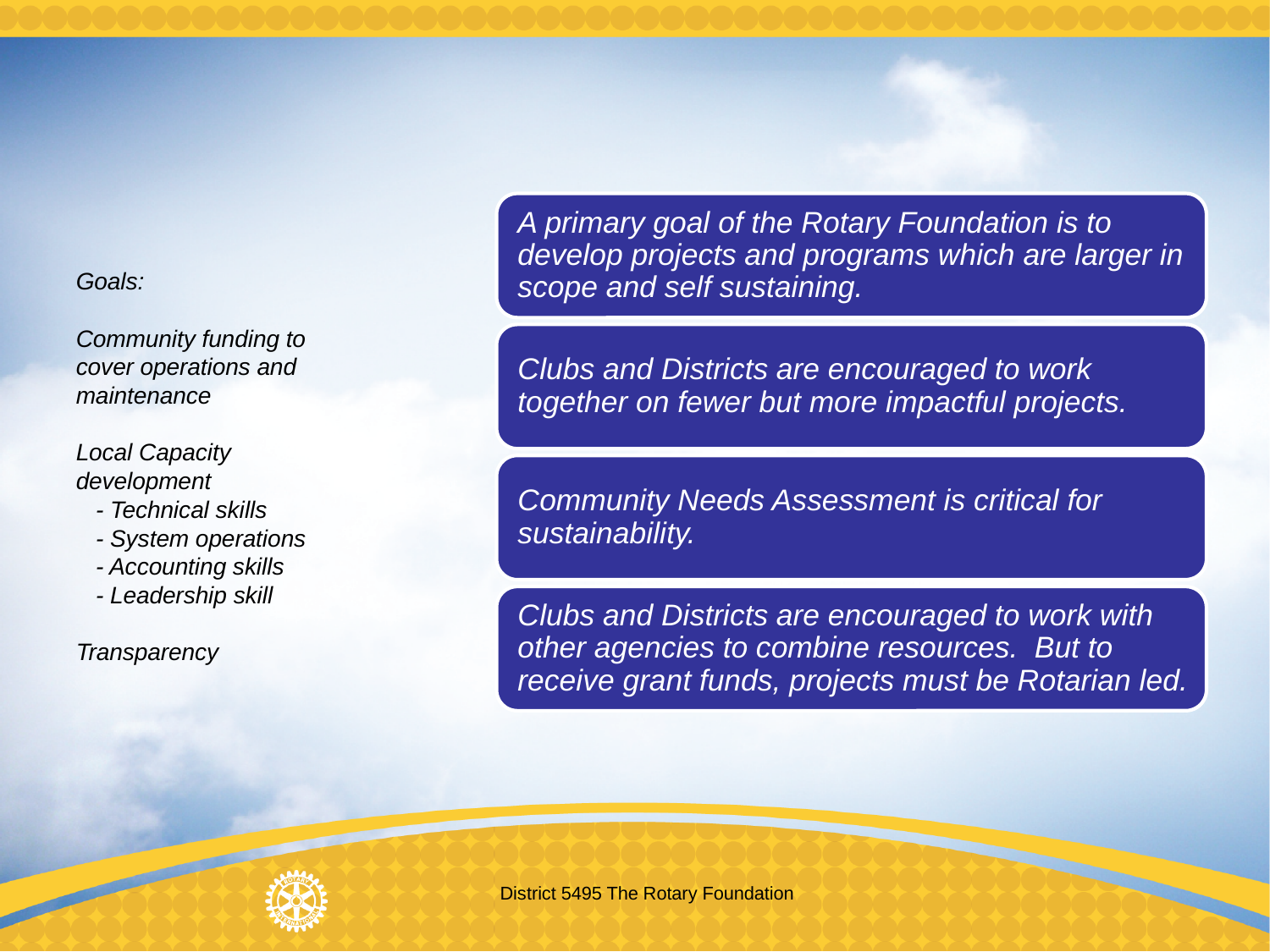

A primary goal of the Rotary Foundation is to develop projects and programs which are larger in scope and self sustaining.
Clubs and Districts are encouraged to work together on fewer but more impactful projects.
Community Needs Assessment is critical for sustainability.
Clubs and Districts are encouraged to work with other agencies to combine resources.  But to receive grant funds, projects must be Rotarian led.
Goals:

Community funding to cover operations and maintenance

Local Capacity development
   - Technical skills
   - System operations
   - Accounting skills
   - Leadership skill

Transparency